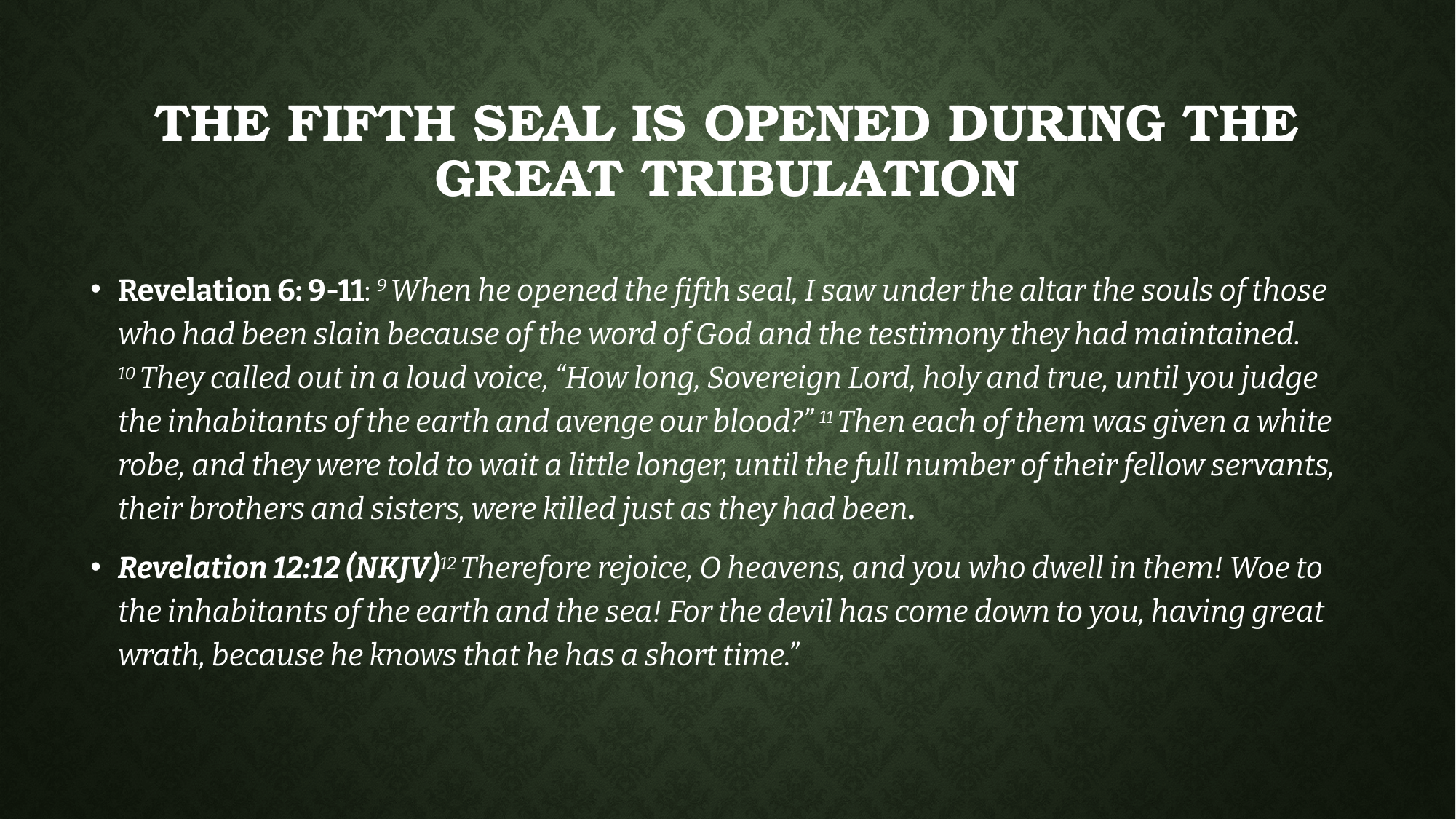

# The Fifth seal is opened during the Great Tribulation
Revelation 6: 9-11: 9 When he opened the fifth seal, I saw under the altar the souls of those who had been slain because of the word of God and the testimony they had maintained. 10 They called out in a loud voice, “How long, Sovereign Lord, holy and true, until you judge the inhabitants of the earth and avenge our blood?” 11 Then each of them was given a white robe, and they were told to wait a little longer, until the full number of their fellow servants, their brothers and sisters, were killed just as they had been.
Revelation 12:12 (NKJV)12 Therefore rejoice, O heavens, and you who dwell in them! Woe to the inhabitants of the earth and the sea! For the devil has come down to you, having great wrath, because he knows that he has a short time.”